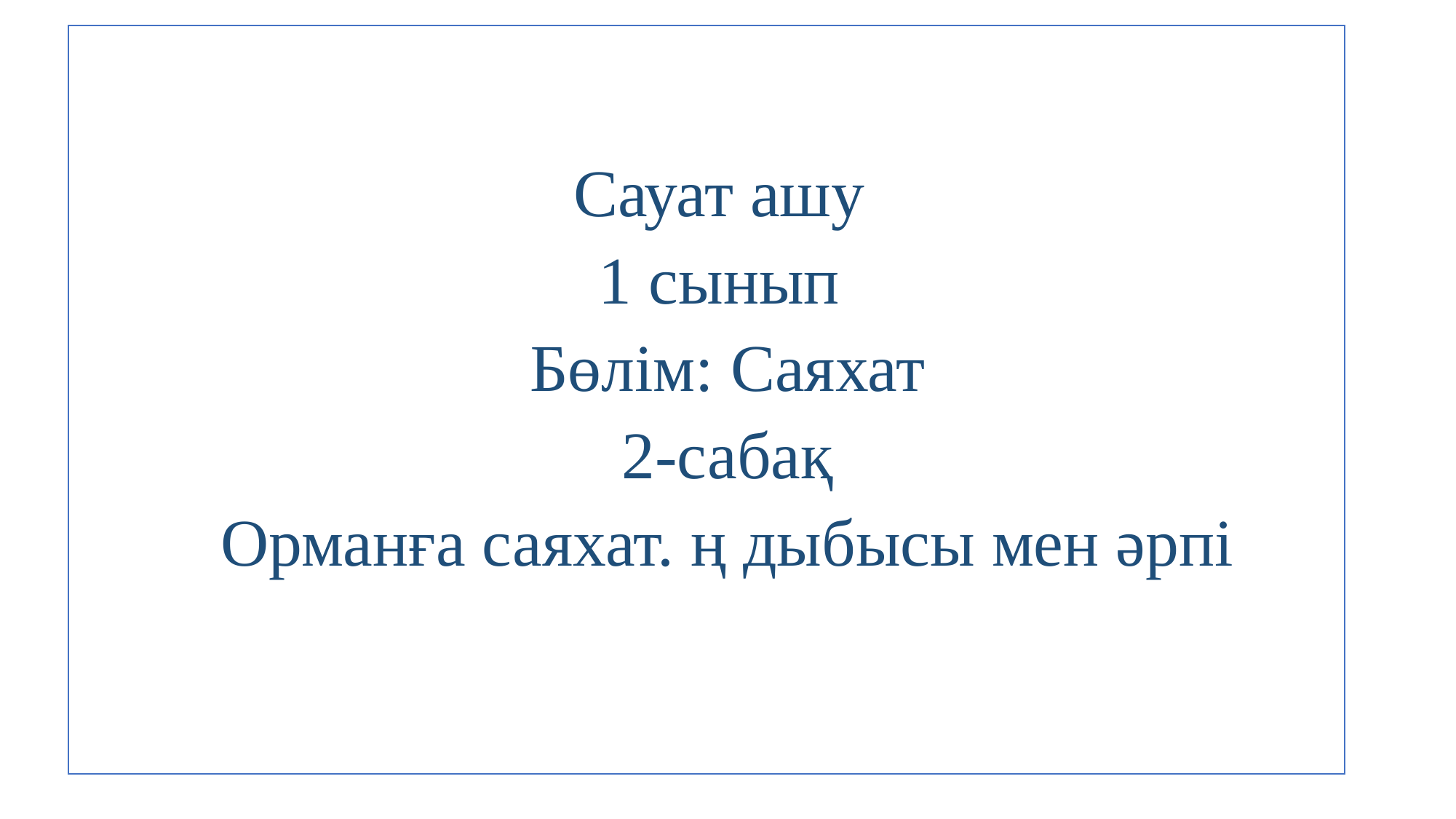

Сауат ашу
1 сынып
Бөлім: Саяхат
2-сабақ
Орманға саяхат. ң дыбысы мен әрпі